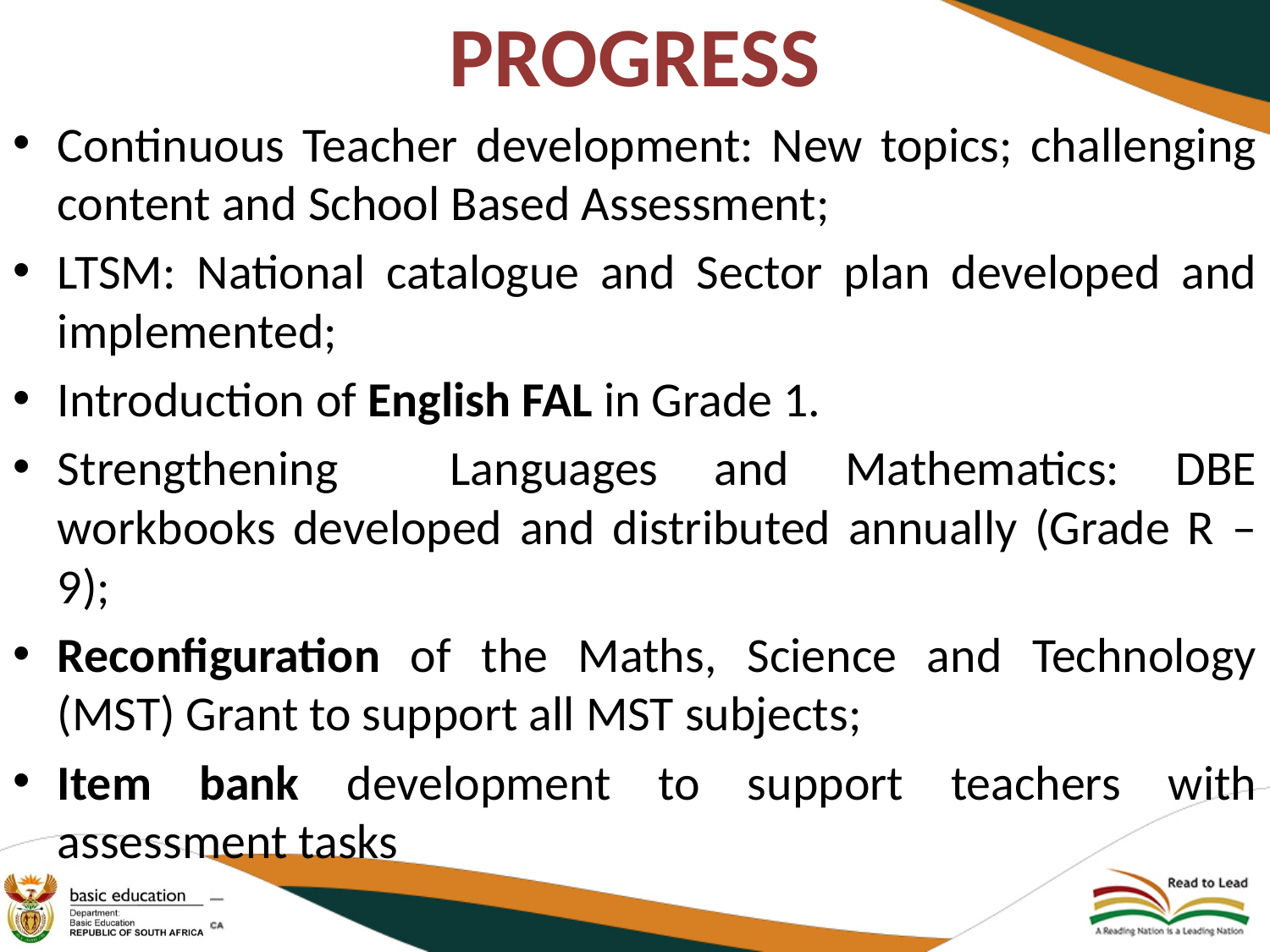

# PROGRESS
Continuous Teacher development: New topics; challenging content and School Based Assessment;
LTSM: National catalogue and Sector plan developed and implemented;
Introduction of English FAL in Grade 1.
Strengthening  Languages and Mathematics: DBE workbooks developed and distributed annually (Grade R – 9);
Reconfiguration of the Maths, Science and Technology (MST) Grant to support all MST subjects;
Item bank development to support teachers with assessment tasks